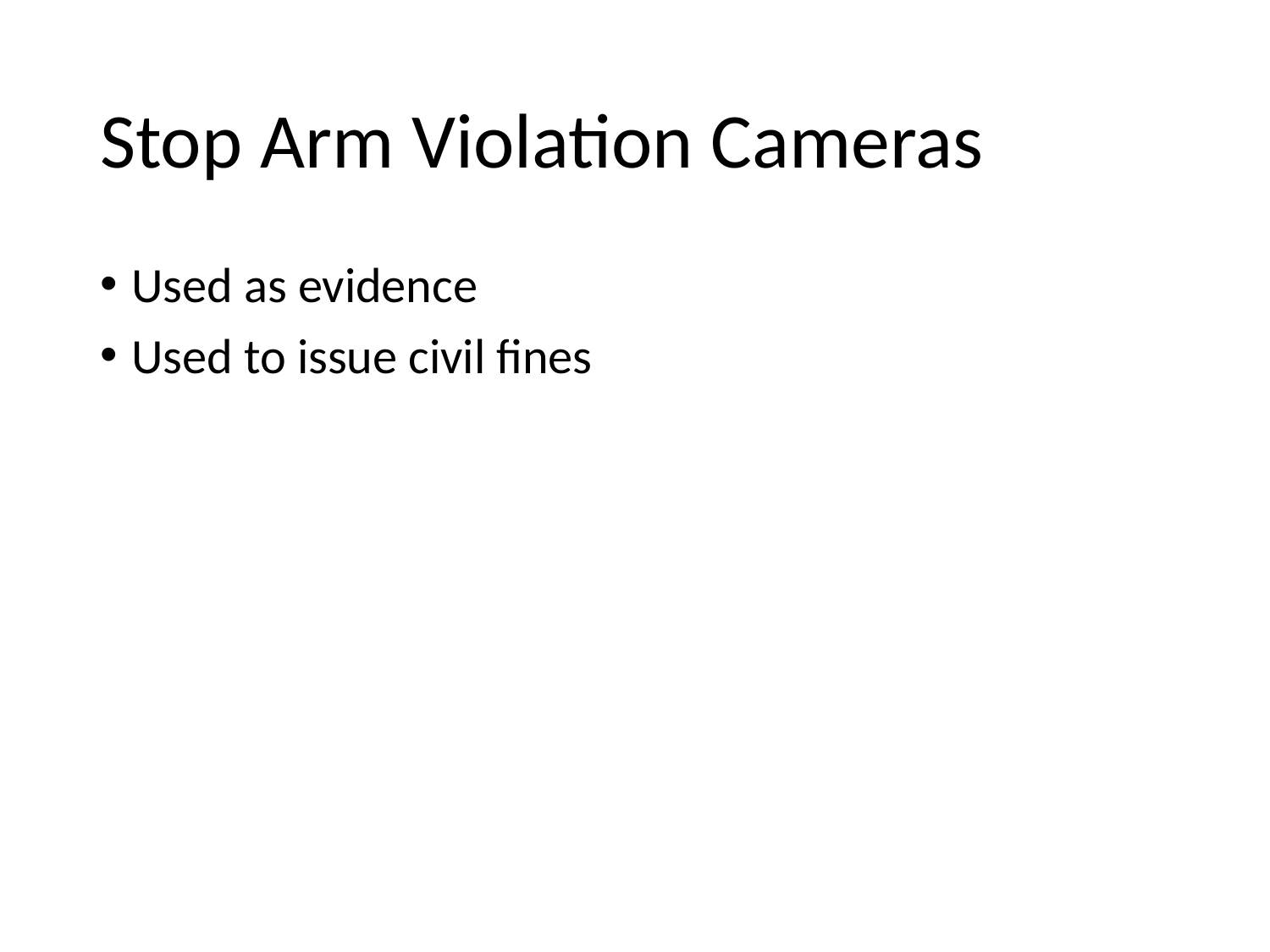

# Stop Arm Violation Cameras
Used as evidence
Used to issue civil fines